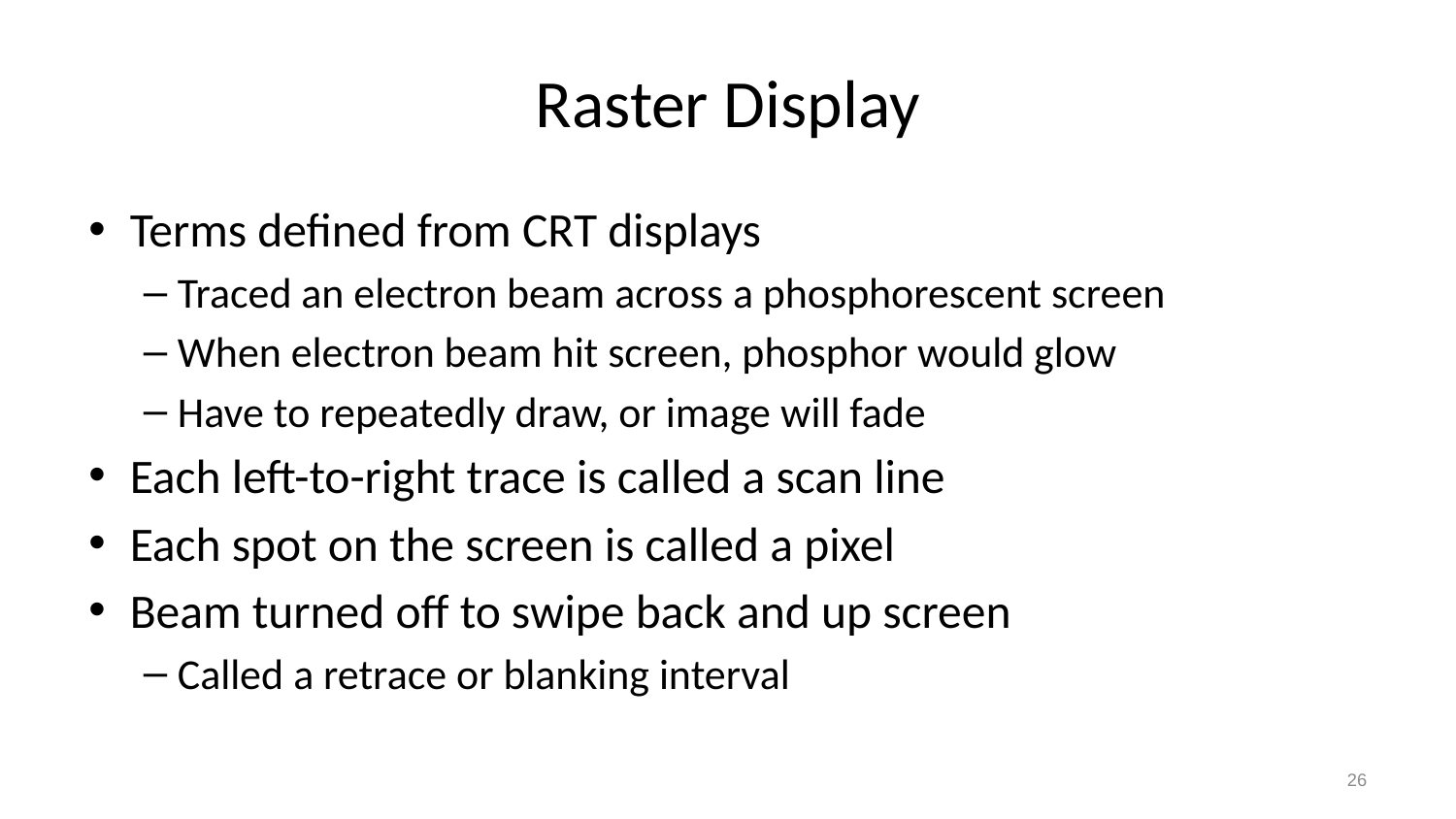

# Raster Display
Terms defined from CRT displays
Traced an electron beam across a phosphorescent screen
When electron beam hit screen, phosphor would glow
Have to repeatedly draw, or image will fade
Each left-to-right trace is called a scan line
Each spot on the screen is called a pixel
Beam turned off to swipe back and up screen
Called a retrace or blanking interval
26